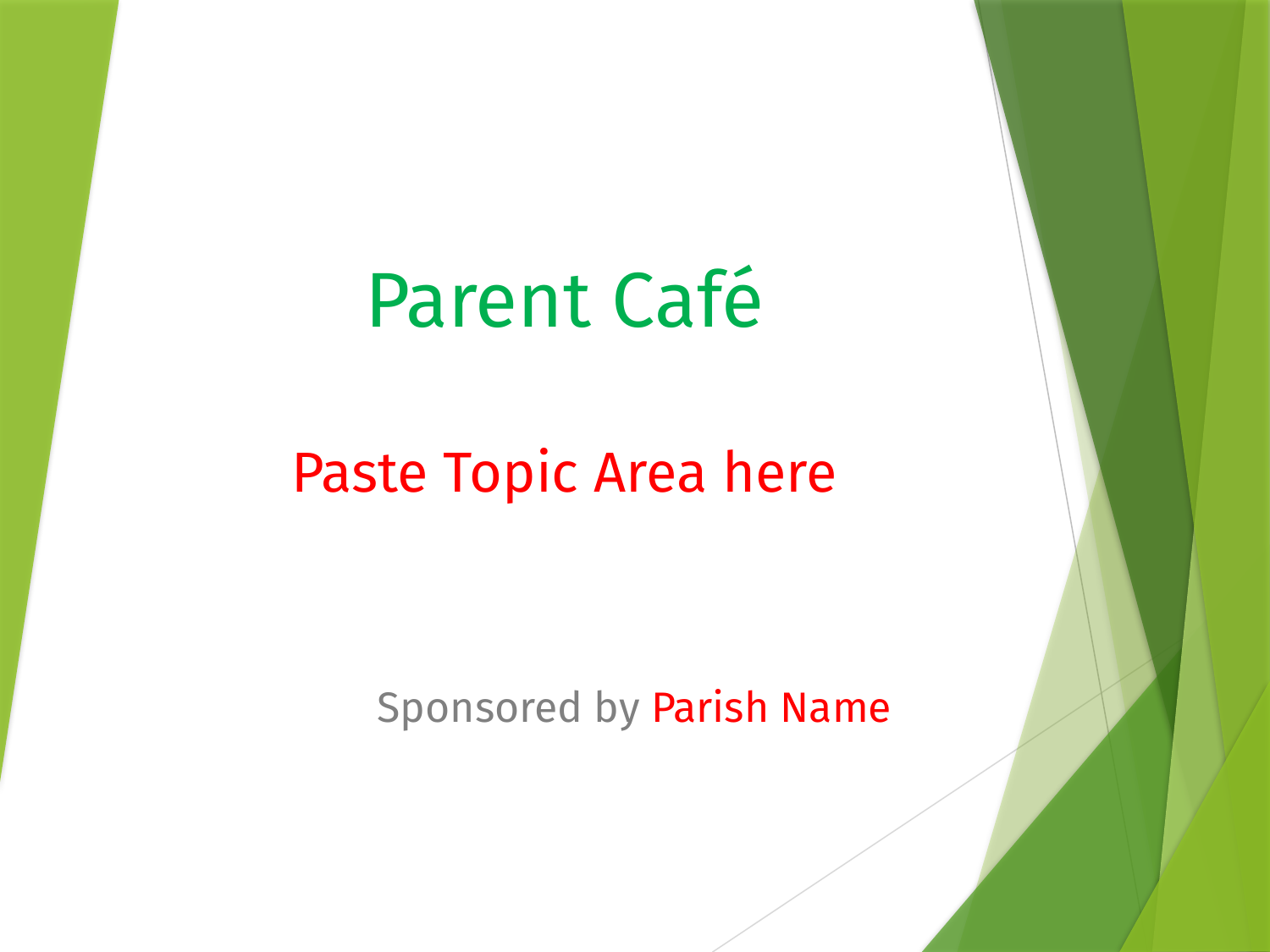

# Parent Café Paste Topic Area here
Sponsored by Parish Name